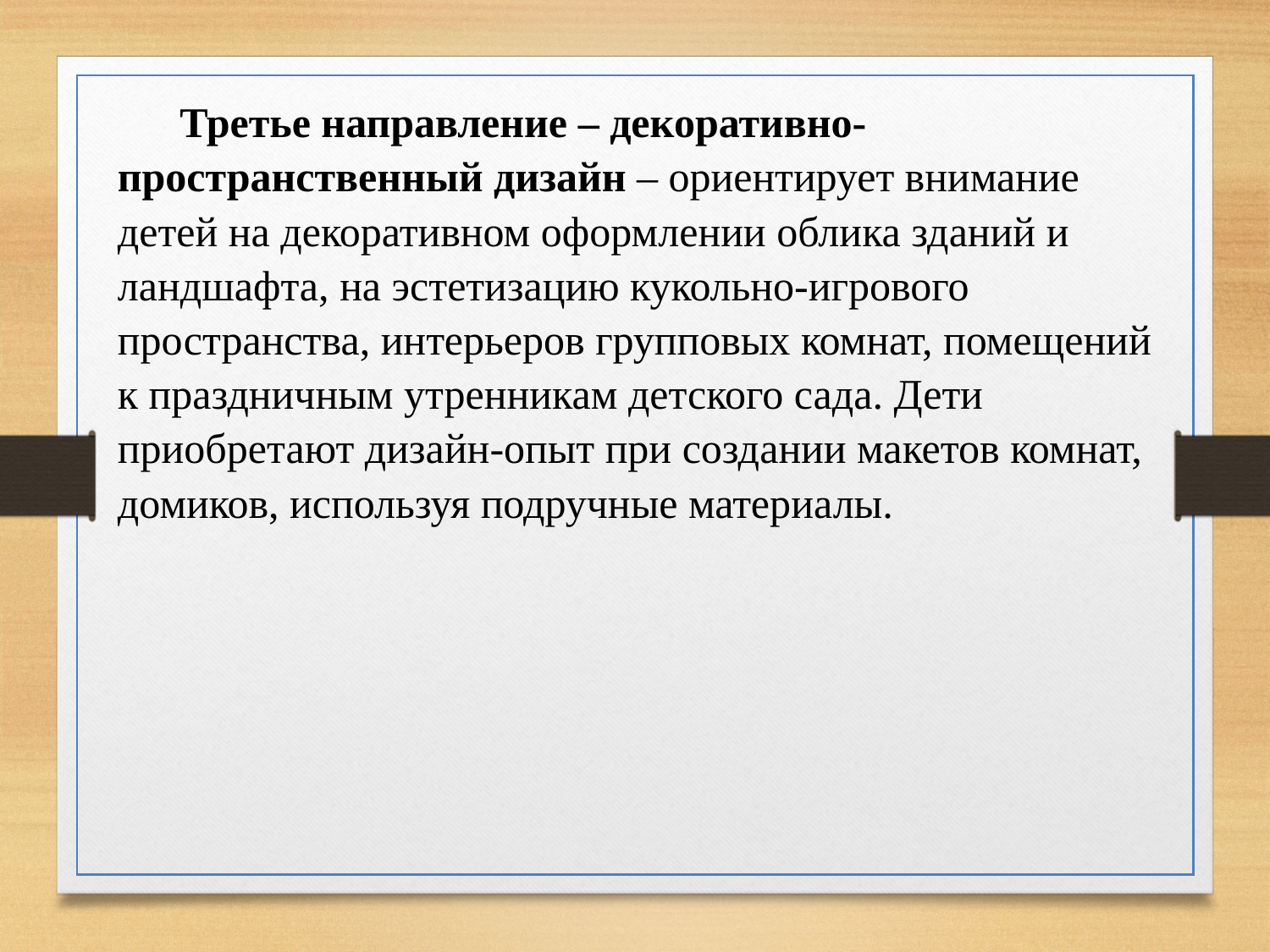

Третье направление – декоративно-пространственный дизайн – ориентирует внимание детей на декоративном оформлении облика зданий и ландшафта, на эстетизацию кукольно-игрового пространства, интерьеров групповых комнат, помещений к праздничным утренникам детского сада. Дети приобретают дизайн-опыт при создании макетов комнат, домиков, используя подручные материалы.